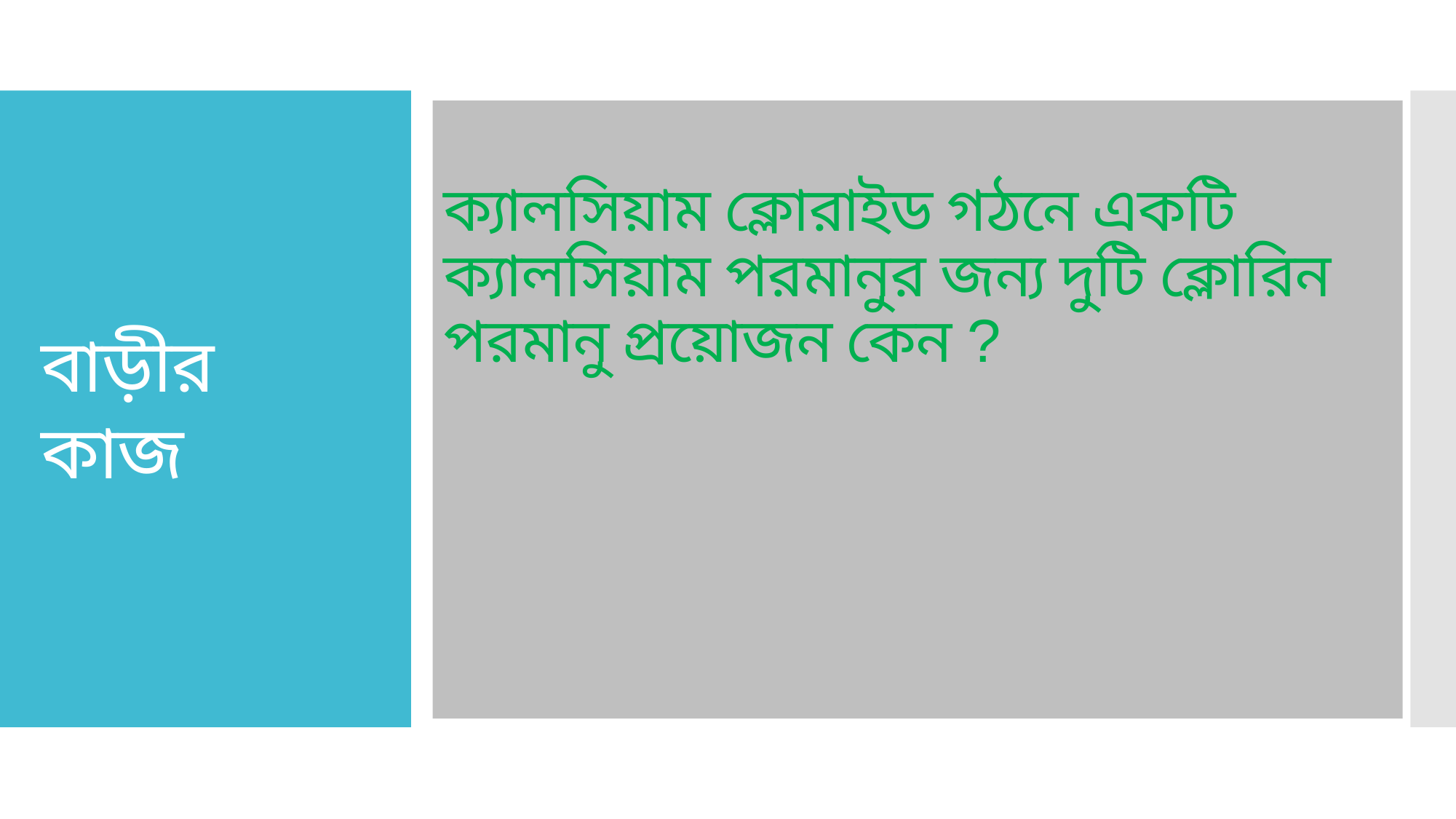

ক্যালসিয়াম ক্লোরাইড গঠনে একটি ক্যালসিয়াম পরমানুর জন্য দুটি ক্লোরিন পরমানু প্রয়োজন কেন ?
# বাড়ীর কাজ